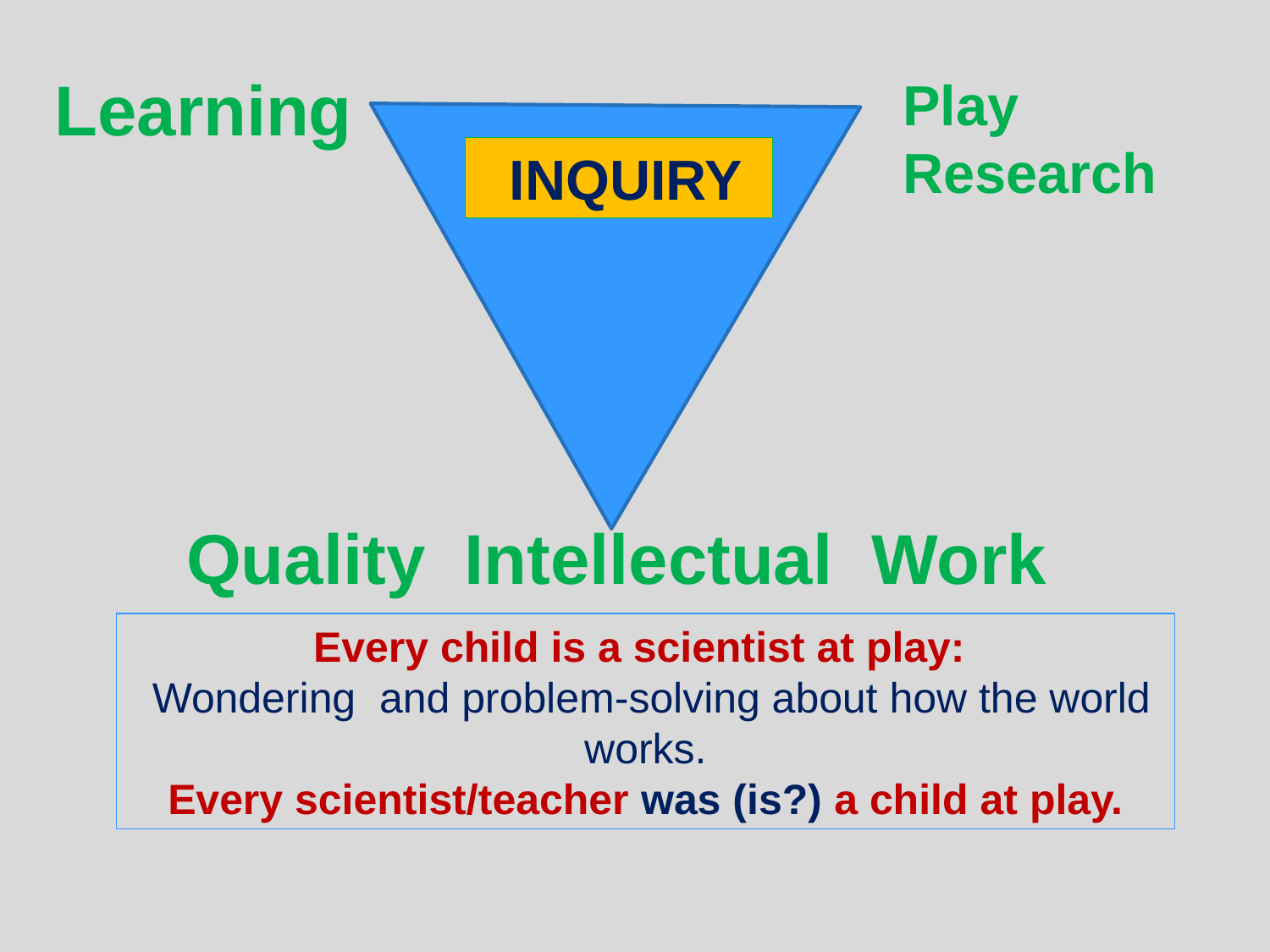

Learning
Play
Research
  INQUIRY
Quality  Intellectual  Work

Every child is a scientist at play:
 Wondering  and problem-solving about how the world works.
Every scientist/teacher was (is?) a child at play.